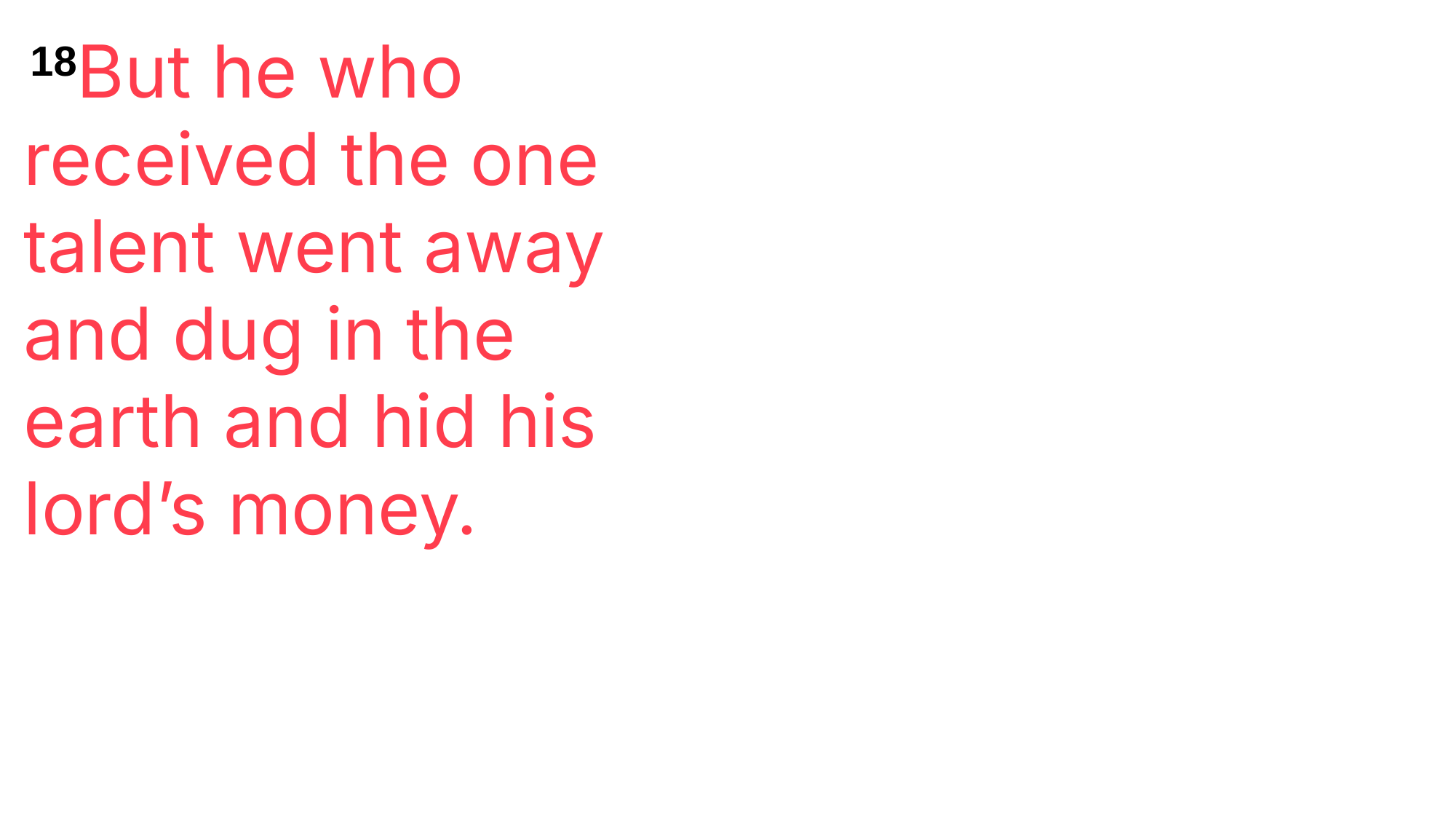

18But he who received the one talent went away and dug in the earth and hid his lord’s money.